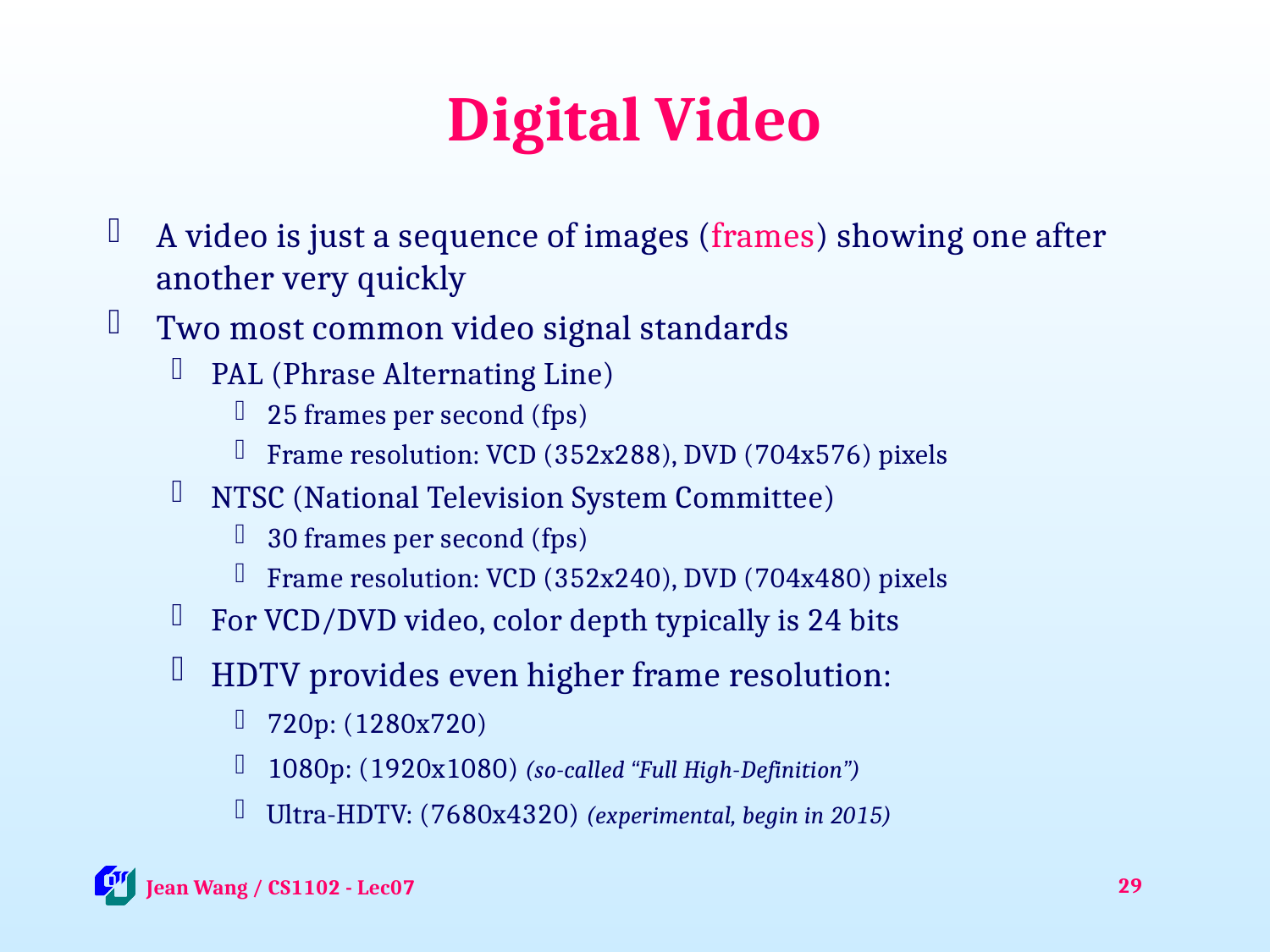

# Digital Video
A video is just a sequence of images (frames) showing one after another very quickly
Two most common video signal standards
PAL (Phrase Alternating Line)
25 frames per second (fps)
Frame resolution: VCD (352x288), DVD (704x576) pixels
NTSC (National Television System Committee)
30 frames per second (fps)
Frame resolution: VCD (352x240), DVD (704x480) pixels
For VCD/DVD video, color depth typically is 24 bits
HDTV provides even higher frame resolution:
720p: (1280x720)
1080p: (1920x1080) (so-called “Full High-Definition”)
Ultra-HDTV: (7680x4320) (experimental, begin in 2015)
29
    Jean Wang / CS1102 - Lec07